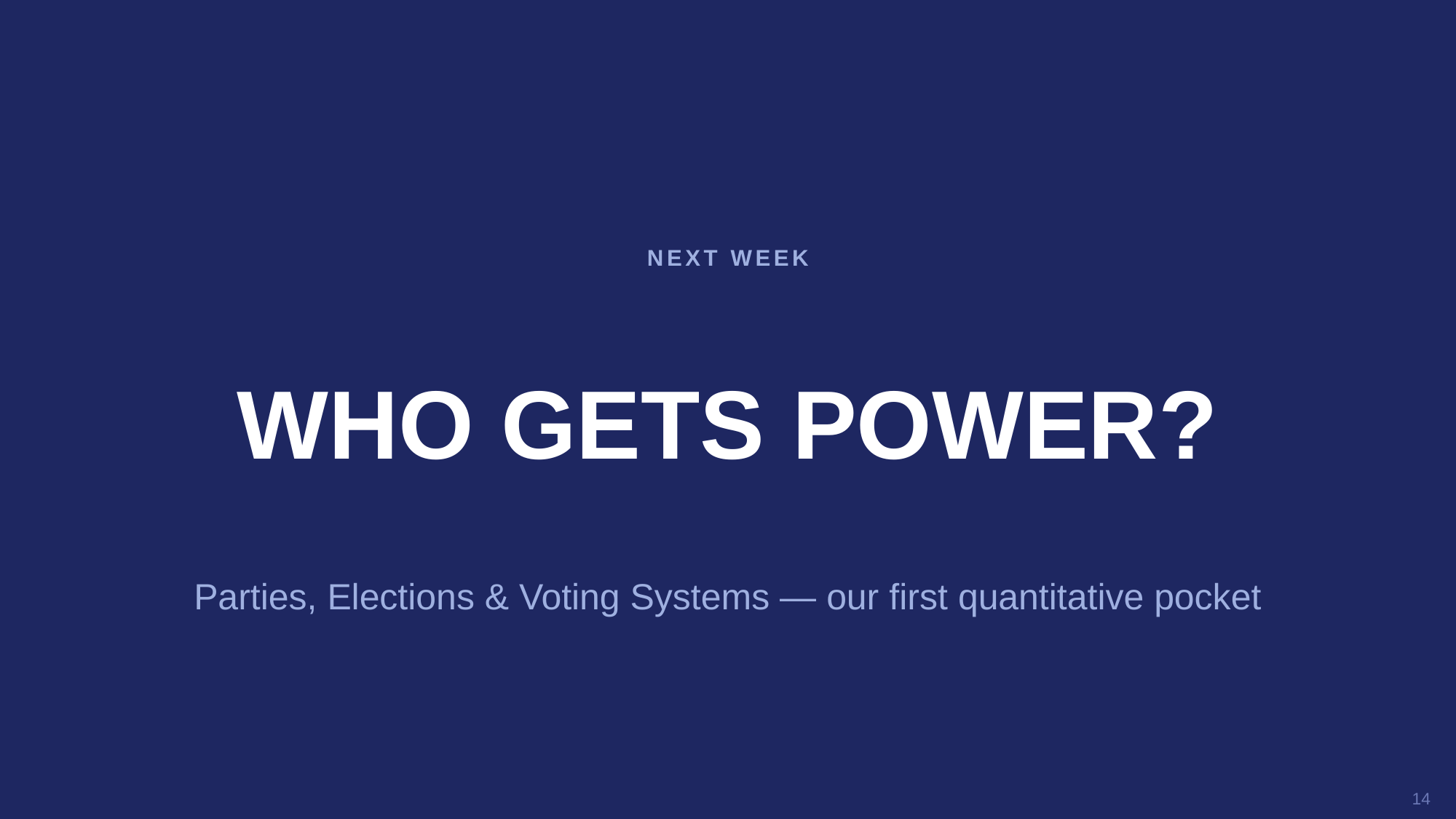

NEXT WEEK
WHO GETS POWER?
Parties, Elections & Voting Systems — our first quantitative pocket
14